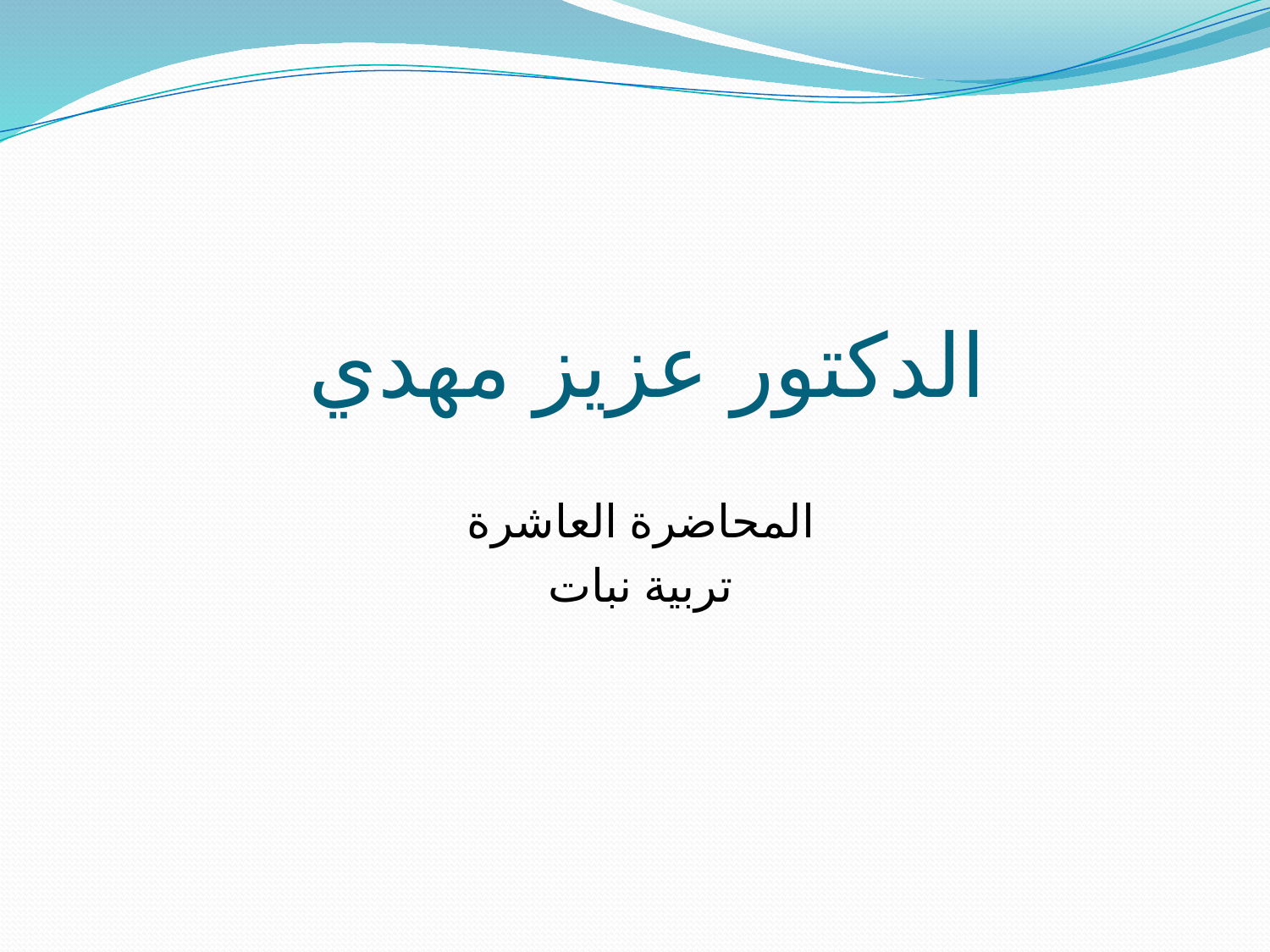

# الدكتور عزيز مهدي
المحاضرة العاشرة
تربية نبات